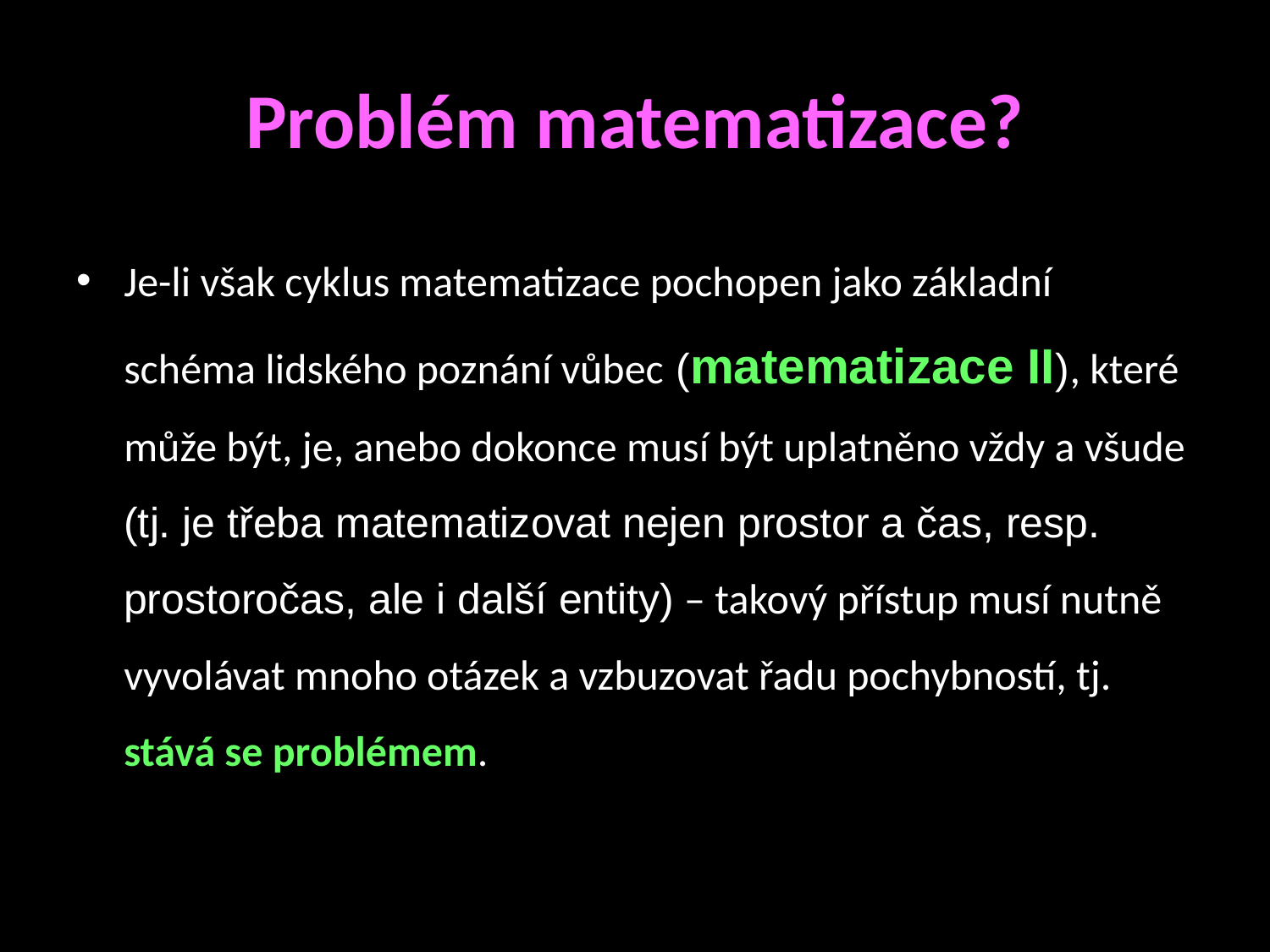

# Problém matematizace?
Je-li však cyklus matematizace pochopen jako základní schéma lidského poznání vůbec (matematizace II), které může být, je, anebo dokonce musí být uplatněno vždy a všude (tj. je třeba matematizovat nejen prostor a čas, resp. prostoročas, ale i další entity) – takový přístup musí nutně vyvolávat mnoho otázek a vzbuzovat řadu pochybností, tj. stává se problémem.